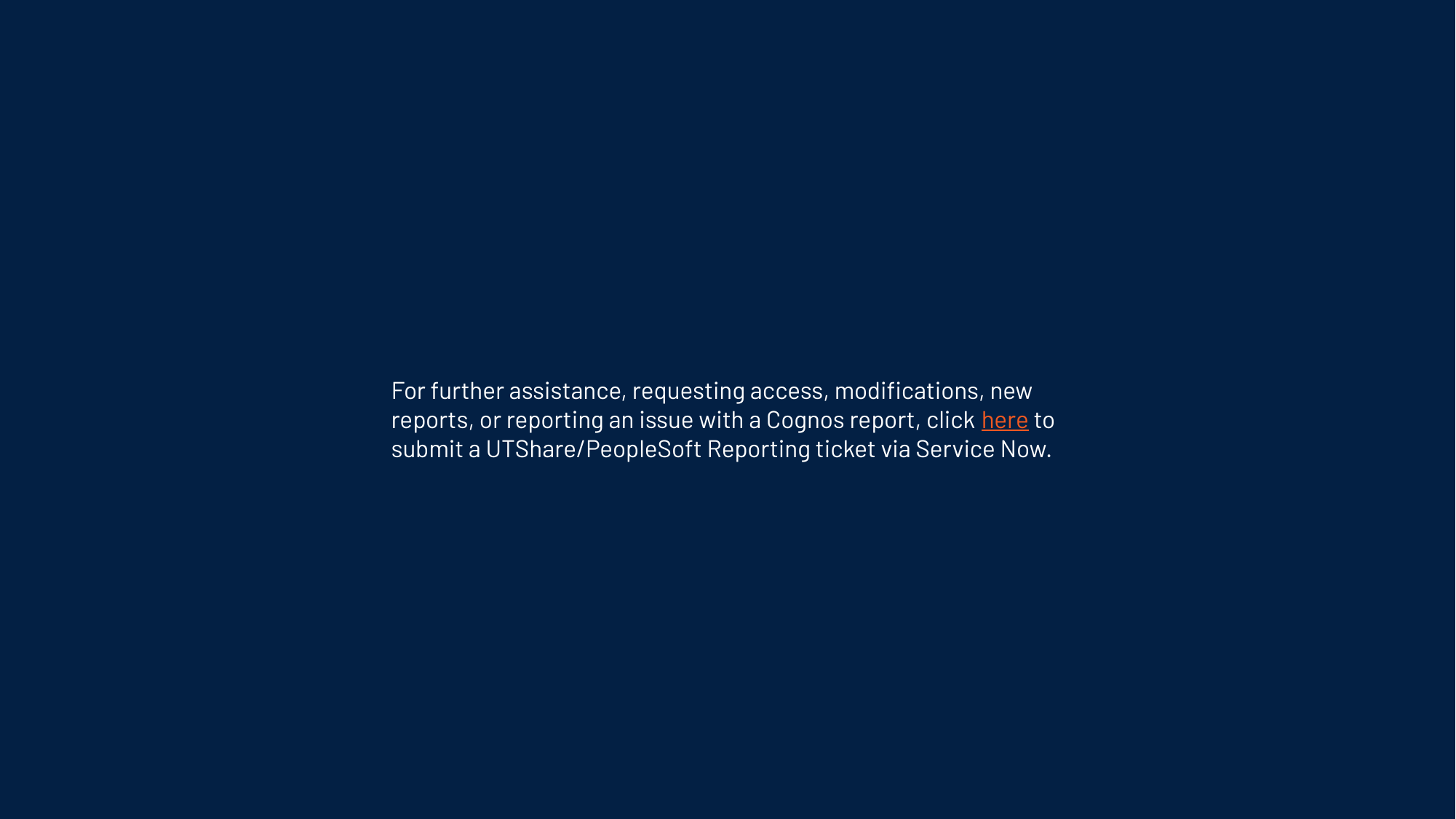

For further assistance, requesting access, modifications, new reports, or reporting an issue with a Cognos report, click here to submit a UTShare/PeopleSoft Reporting ticket via Service Now.